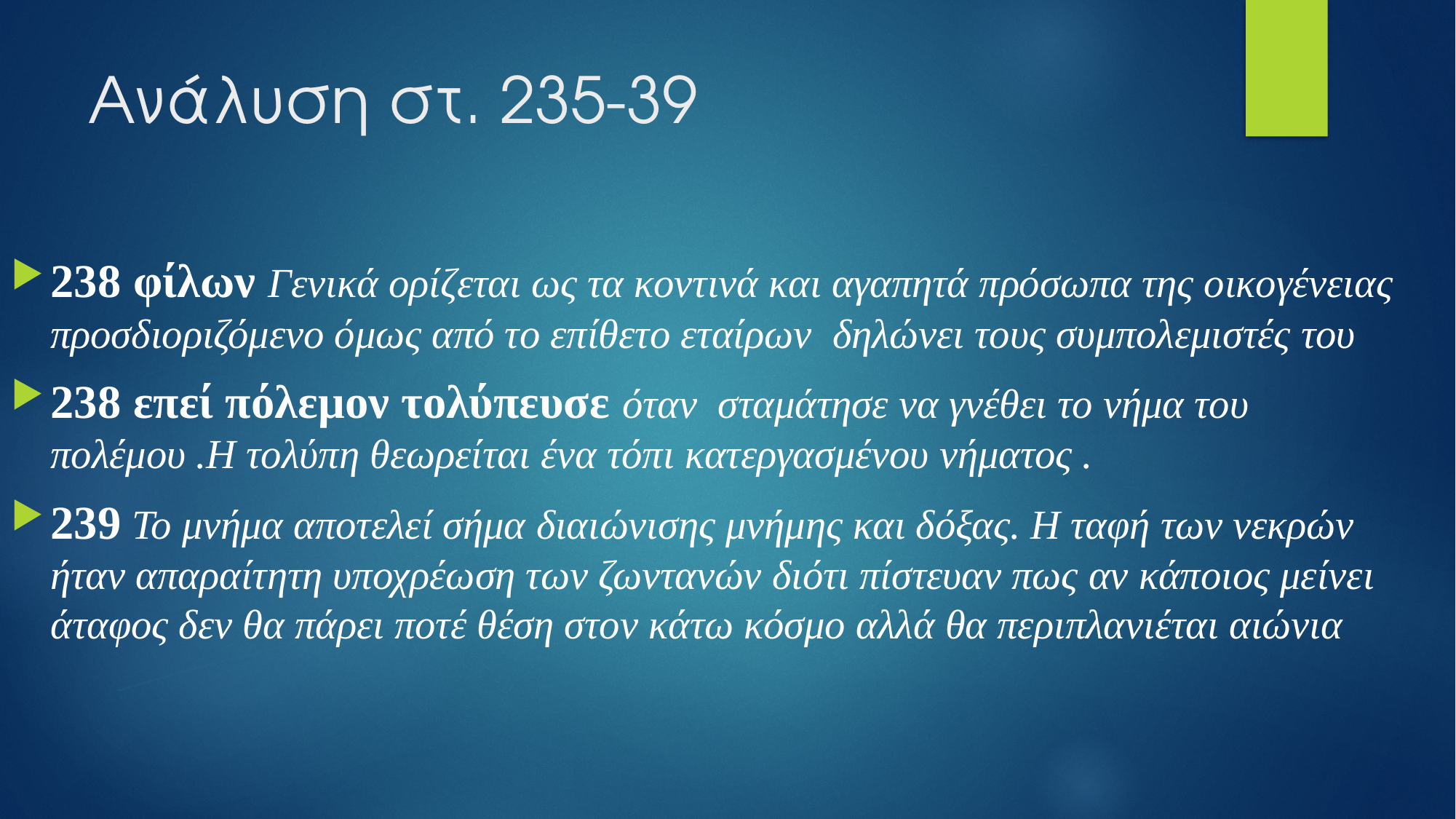

# Ανάλυση στ. 235-39
238 φίλων Γενικά ορίζεται ως τα κοντινά και αγαπητά πρόσωπα της οικογένειας προσδιοριζόμενο όμως από το επίθετο εταίρων  δηλώνει τους συμπολεμιστές του
238 επεί πόλεμον τολύπευσε όταν  σταμάτησε να γνέθει το νήμα του πολέμου .Η τολύπη θεωρείται ένα τόπι κατεργασμένου νήματος .
239 Το μνήμα αποτελεί σήμα διαιώνισης μνήμης και δόξας. Η ταφή των νεκρών ήταν απαραίτητη υποχρέωση των ζωντανών διότι πίστευαν πως αν κάποιος μείνει άταφος δεν θα πάρει ποτέ θέση στον κάτω κόσμο αλλά θα περιπλανιέται αιώνια